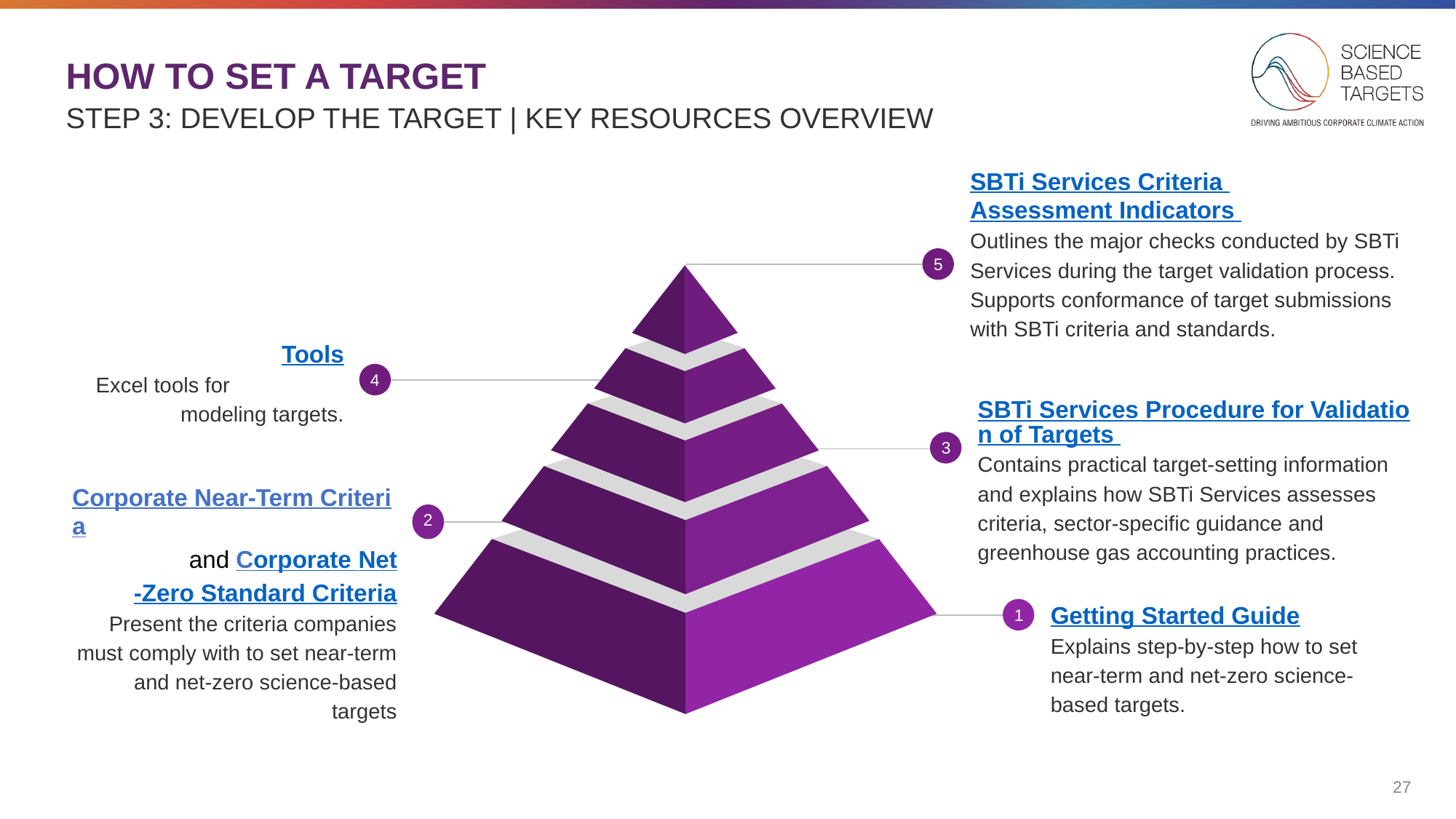

HOW TO SET A TARGET
STEP 3: DEVELOP THE TARGET | KEY RESOURCES OVERVIEW
SBTi Services Criteria
Assessment Indicators
Outlines the major checks conducted by SBTi Services during the target validation process. Supports conformance of target submissions with SBTi criteria and standards.
5

Tools
Excel tools for                    modeling targets.
4

SBTi Services Procedure for Validation of Targets
Contains practical target-setting information and explains how SBTi Services assesses criteria, sector-specific guidance and greenhouse gas accounting practices.
3

Corporate Near-Term Criteria and Corporate Net-Zero Standard Criteria
Present the criteria companies must comply with to set near-term and net-zero science-based targets
2

1
Getting Started Guide
Explains step-by-step how to set near-term and net-zero science-based targets.